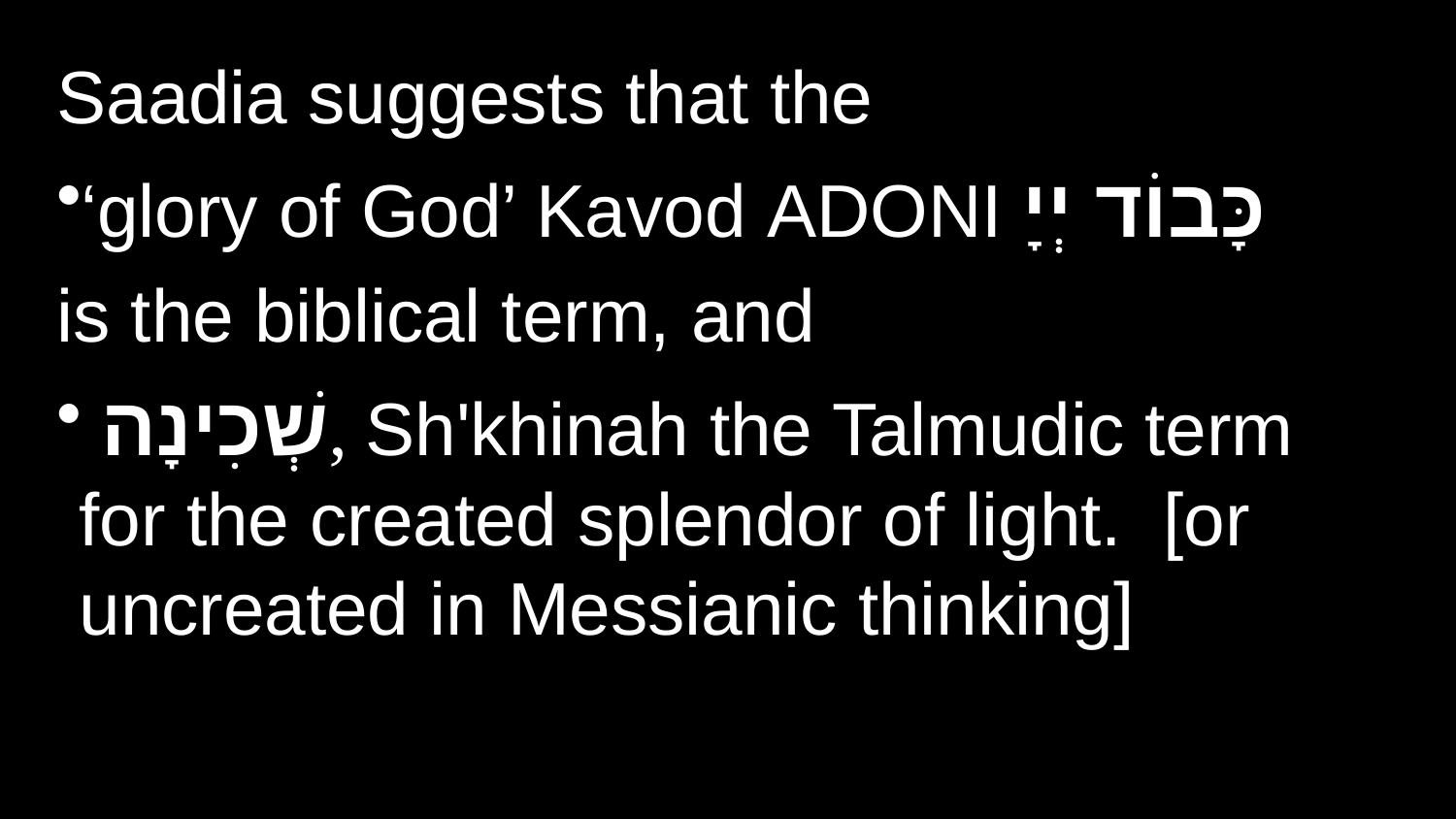

Saadia suggests that the
‘glory of God’ Kavod Adoni כָּבוֹד יְיָ
is the biblical term, and
 שְׁכִינָה, Sh'khinah the Talmudic term for the created splendor of light.  [or uncreated in Messianic thinking]